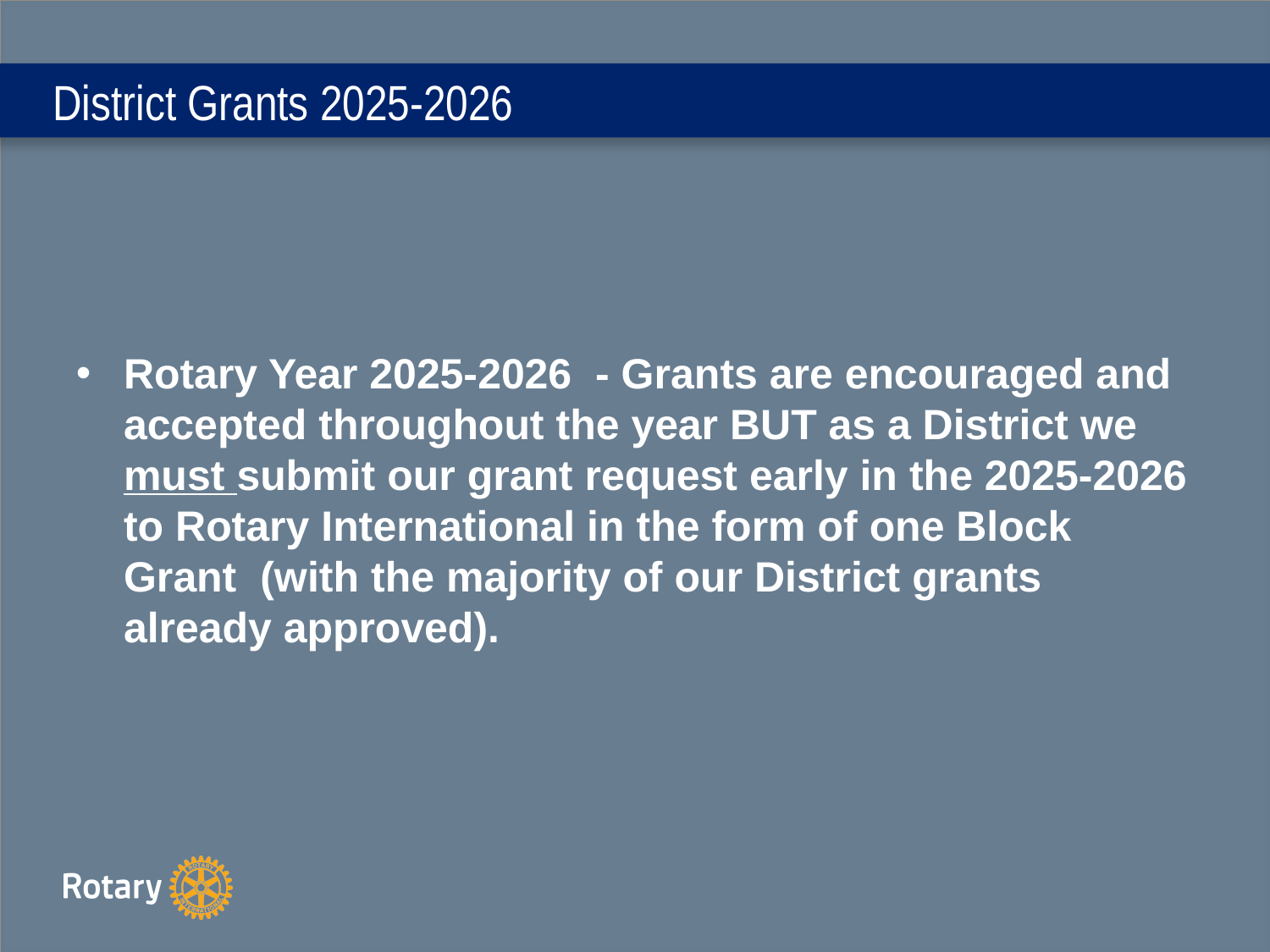

# District Grants 2025-2026

Rotary Year 2025-2026  - Grants are encouraged and accepted throughout the year BUT as a District we must submit our grant request early in the 2025-2026 to Rotary International in the form of one Block Grant  (with the majority of our District grants already approved).